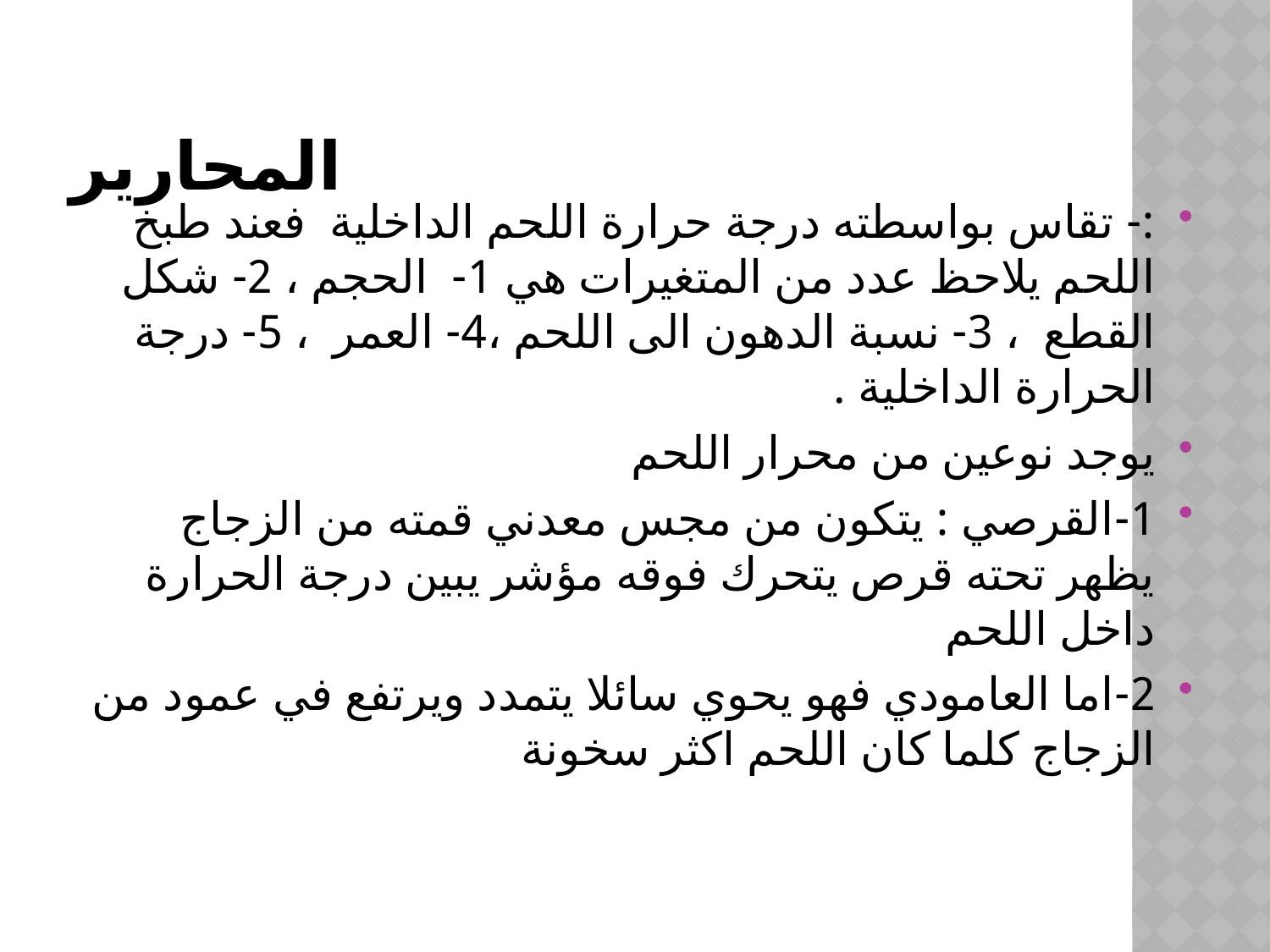

# المحارير
:- تقاس بواسطته درجة حرارة اللحم الداخلية  فعند طبخ اللحم يلاحظ عدد من المتغيرات هي 1-  الحجم ، 2- شكل القطع  ، 3- نسبة الدهون الى اللحم ،4- العمر  ، 5- درجة الحرارة الداخلية .
يوجد نوعين من محرار اللحم
1-	القرصي : يتكون من مجس معدني قمته من الزجاج يظهر تحته قرص يتحرك فوقه مؤشر يبين درجة الحرارة داخل اللحم
2-	اما العامودي فهو يحوي سائلا يتمدد ويرتفع في عمود من الزجاج كلما كان اللحم اكثر سخونة